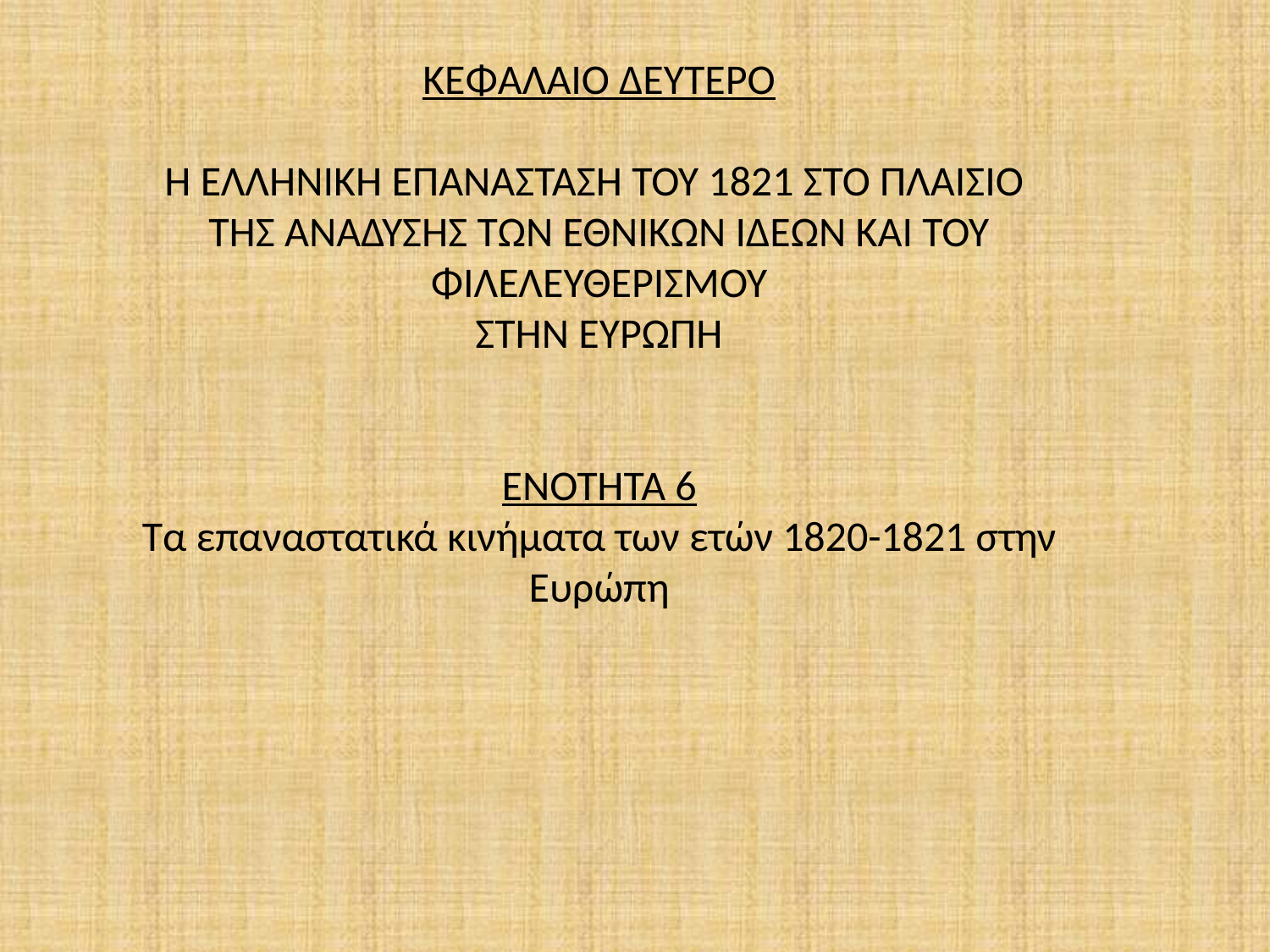

ΚΕΦΑΛΑΙΟ ΔΕΥΤΕΡΟ

Η ΕΛΛΗΝΙΚΗ ΕΠΑΝΑΣΤΑΣΗ ΤΟΥ 1821 ΣΤΟ ΠΛΑΙΣΙΟ
ΤΗΣ ΑΝΑΔΥΣΗΣ ΤΩΝ ΕΘΝΙΚΩΝ ΙΔΕΩΝ ΚΑΙ ΤΟΥ ΦΙΛΕΛΕΥΘΕΡΙΣΜΟΥ
ΣΤΗΝ ΕΥΡΩΠΗ

ΕΝΟΤΗΤΑ 6
Τα επαναστατικά κινήματα των ετών 1820-1821 στην Ευρώπη